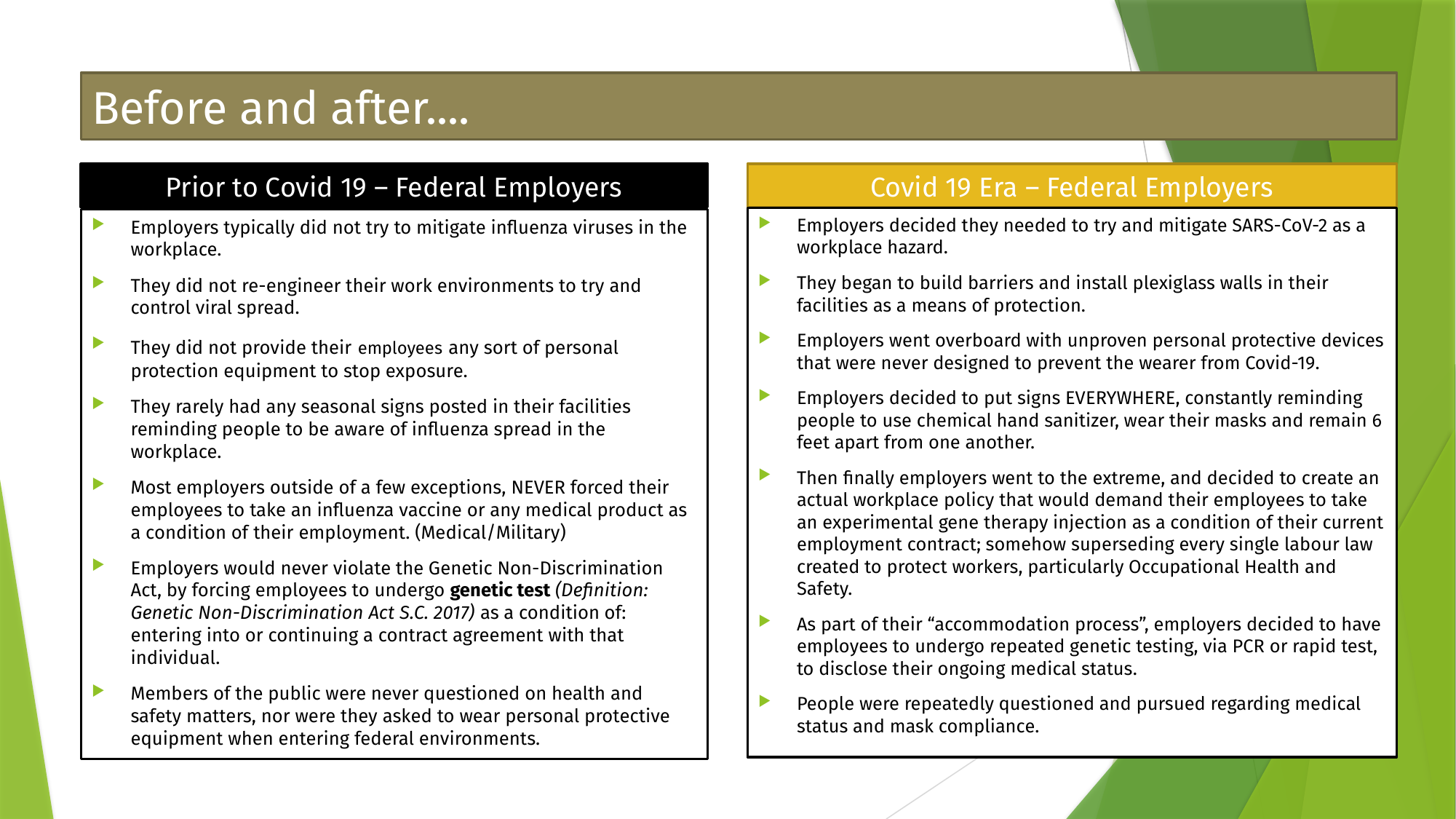

# Before and after....
Prior to Covid 19 – Federal Employers
Covid 19 Era – Federal Employers
Employers decided they needed to try and mitigate SARS-CoV-2 as a workplace hazard.
They began to build barriers and install plexiglass walls in their facilities as a means of protection.
Employers went overboard with unproven personal protective devices that were never designed to prevent the wearer from Covid-19.
Employers decided to put signs EVERYWHERE, constantly reminding people to use chemical hand sanitizer, wear their masks and remain 6 feet apart from one another.
Then finally employers went to the extreme, and decided to create an actual workplace policy that would demand their employees to take an experimental gene therapy injection as a condition of their current employment contract; somehow superseding every single labour law created to protect workers, particularly Occupational Health and Safety.
As part of their “accommodation process”, employers decided to have employees to undergo repeated genetic testing, via PCR or rapid test, to disclose their ongoing medical status.
People were repeatedly questioned and pursued regarding medical status and mask compliance.
Employers typically did not try to mitigate influenza viruses in the workplace.
They did not re-engineer their work environments to try and control viral spread.
They did not provide their employees any sort of personal protection equipment to stop exposure.
They rarely had any seasonal signs posted in their facilities reminding people to be aware of influenza spread in the workplace.
Most employers outside of a few exceptions, NEVER forced their employees to take an influenza vaccine or any medical product as a condition of their employment. (Medical/Military)
Employers would never violate the Genetic Non-Discrimination Act, by forcing employees to undergo genetic test (Definition: Genetic Non-Discrimination Act S.C. 2017) as a condition of: entering into or continuing a contract agreement with that individual.
Members of the public were never questioned on health and safety matters, nor were they asked to wear personal protective equipment when entering federal environments.